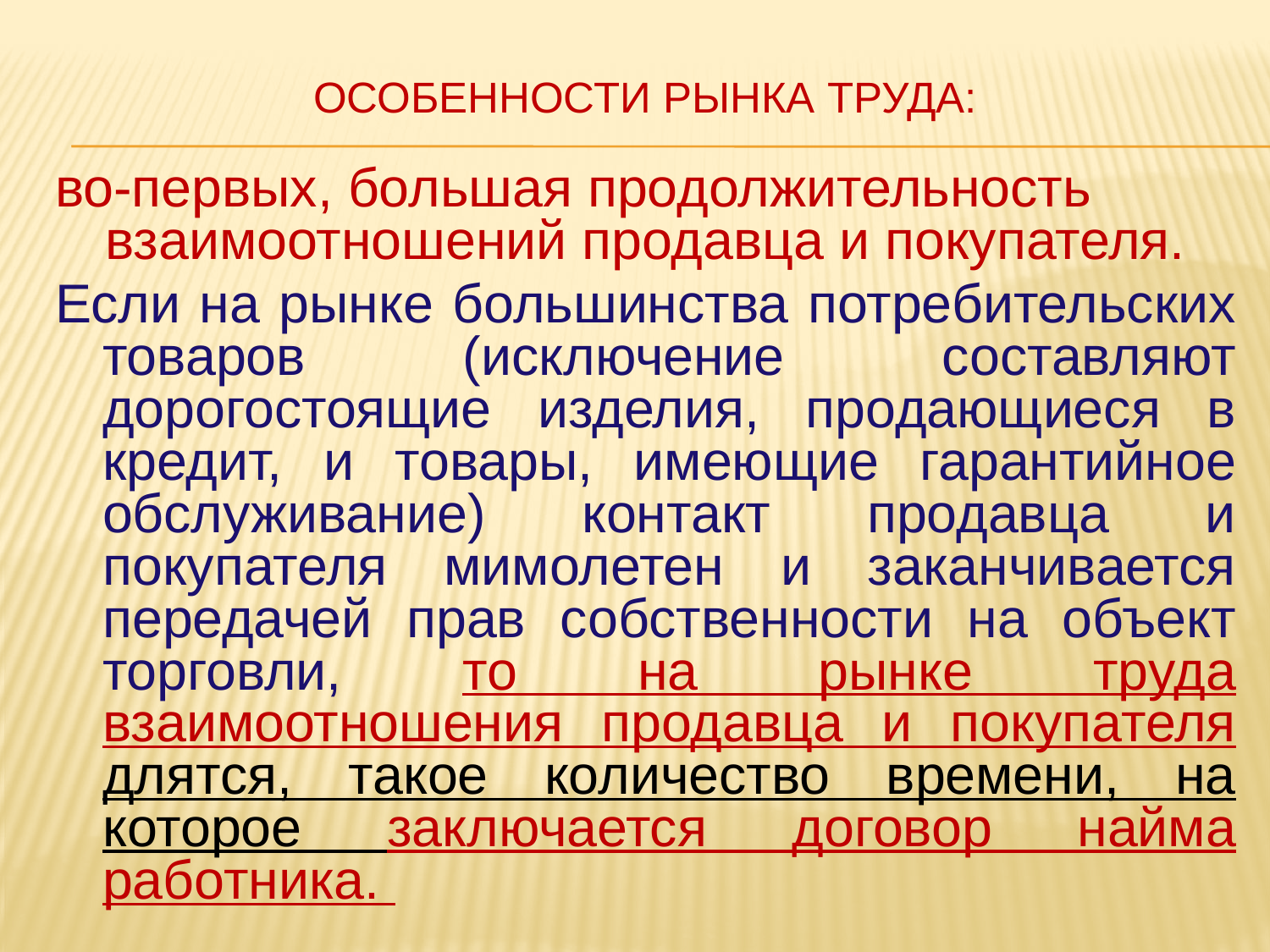

# Особенности рынка труда:
во-первых, большая продолжительность взаимоотношений продавца и покупателя.
Если на рынке большинства потребительских товаров (исключение составляют дорогостоящие изделия, продающиеся в кредит, и товары, имеющие гарантийное обслуживание) контакт продавца и покупателя мимолетен и заканчивается передачей прав собственности на объект торговли, то на рынке труда взаимоотношения продавца и покупателя длятся, такое количество времени, на которое заключается договор найма работника.